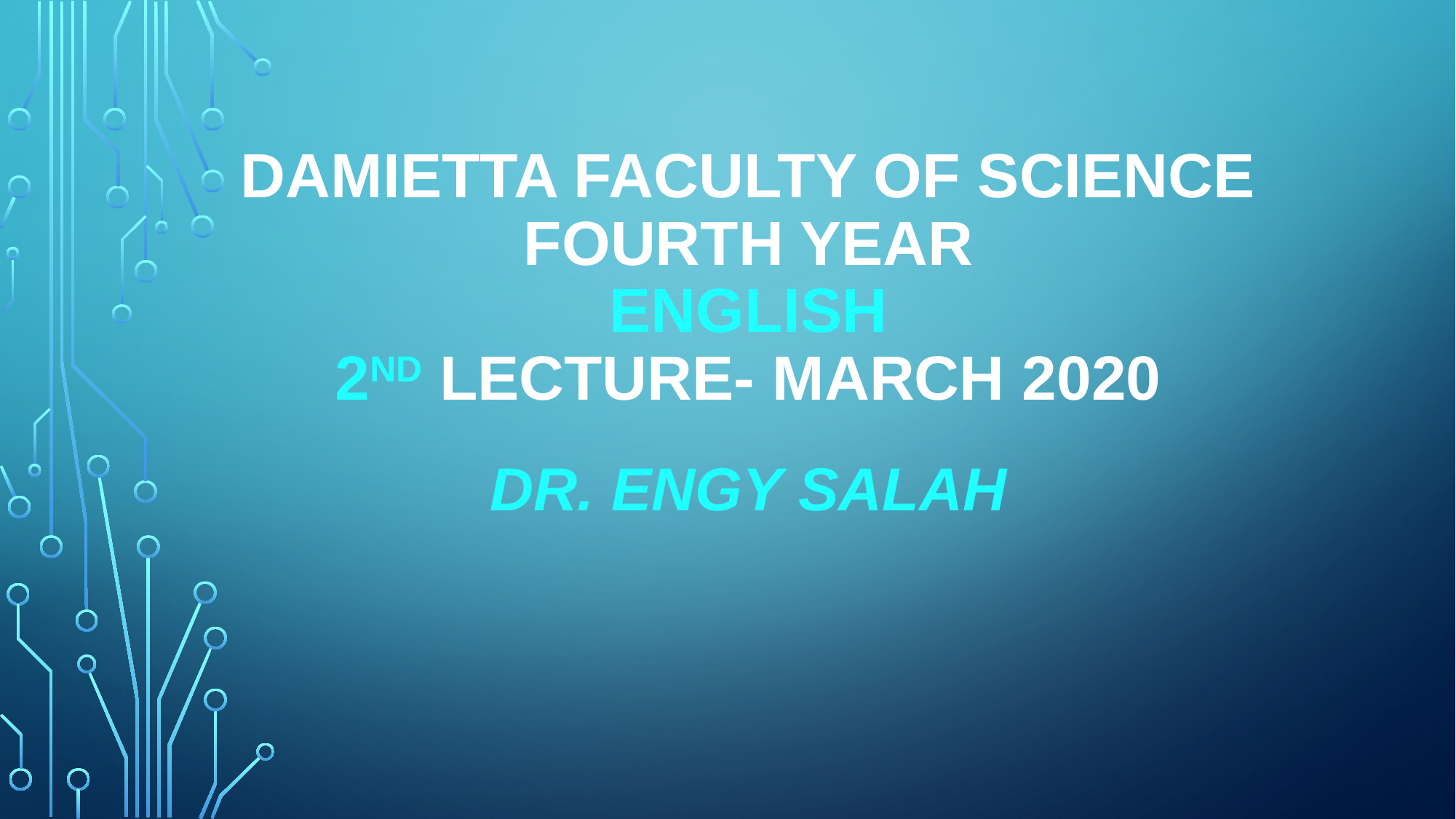

# Damietta Faculty of science Fourth Year English 2nd lecture- March 2020
Dr. Engy Salah